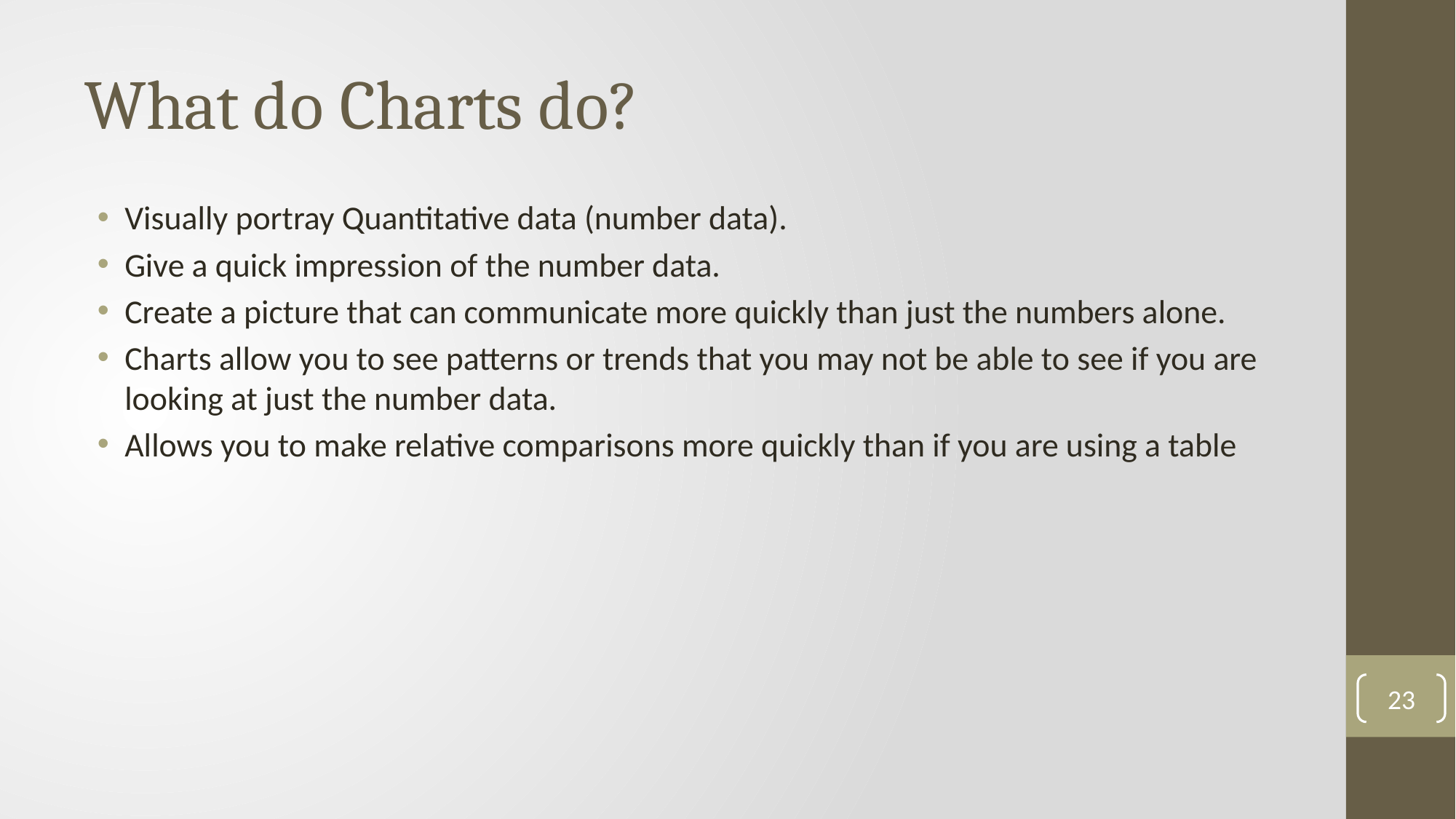

# What do Charts do?
Visually portray Quantitative data (number data).
Give a quick impression of the number data.
Create a picture that can communicate more quickly than just the numbers alone.
Charts allow you to see patterns or trends that you may not be able to see if you are looking at just the number data.
Allows you to make relative comparisons more quickly than if you are using a table

23